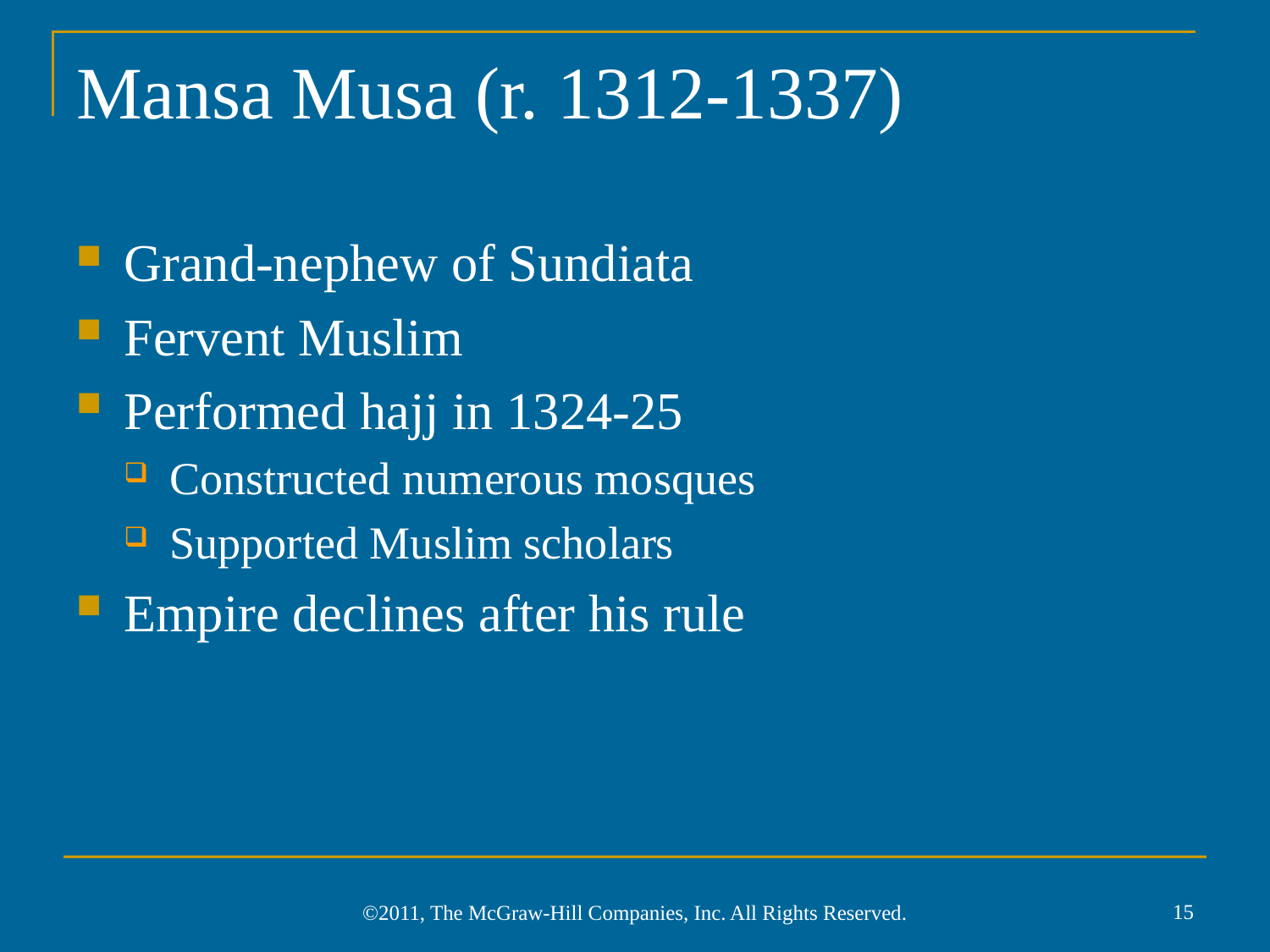

# Mansa Musa (r. 1312-1337)
Grand-nephew of Sundiata
Fervent Muslim
Performed hajj in 1324-25
Constructed numerous mosques
Supported Muslim scholars
Empire declines after his rule
15
©2011, The McGraw-Hill Companies, Inc. All Rights Reserved.